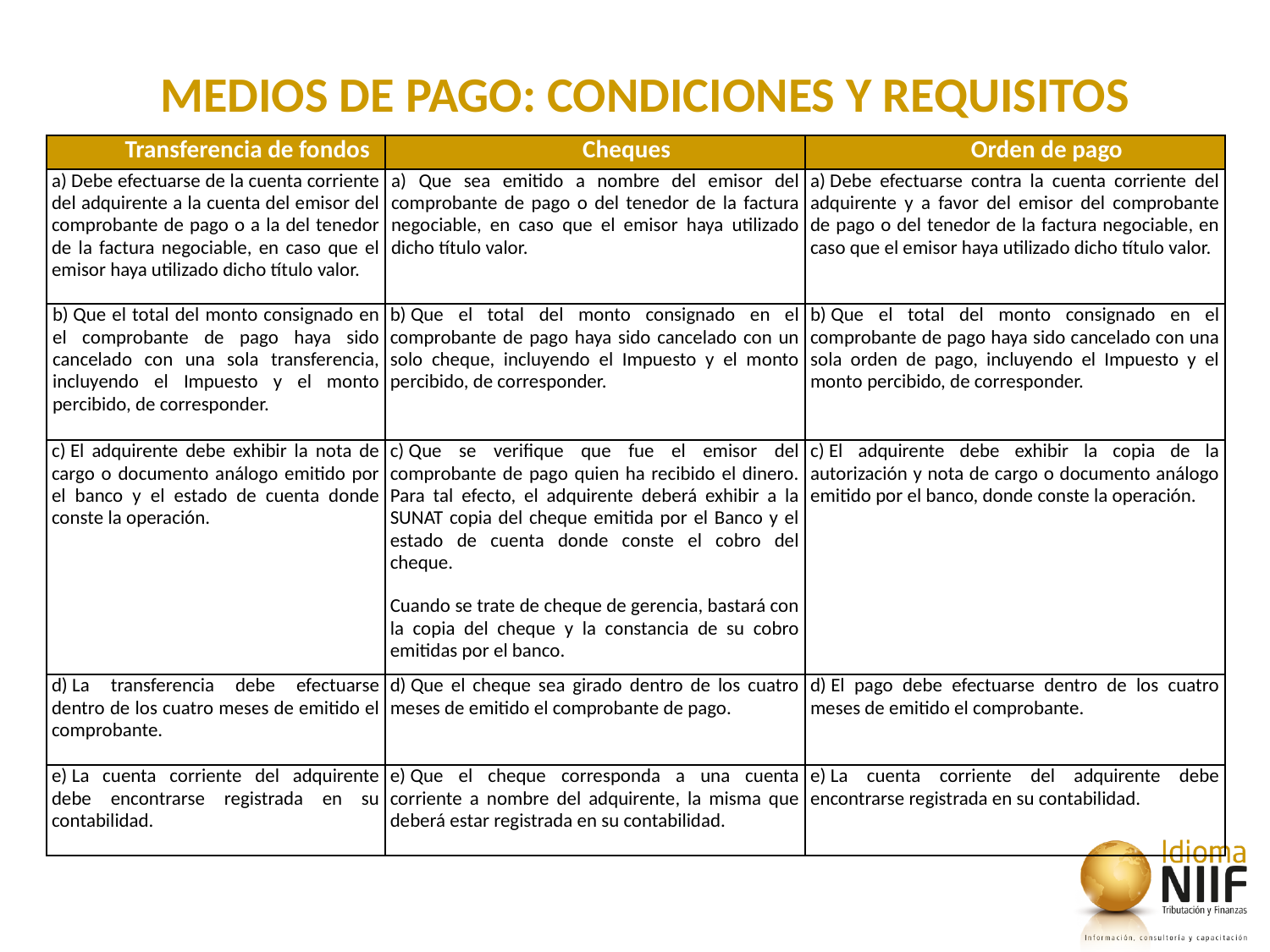

MEDIOS DE PAGO: CONDICIONES Y REQUISITOS

| Transferencia de fondos | Cheques | Orden de pago |
| --- | --- | --- |
| a) Debe efectuarse de la cuenta corriente del adquirente a la cuenta del emisor del comprobante de pago o a la del tenedor de la factura negociable, en caso que el emisor haya utilizado dicho título valor. | a) Que sea emitido a nombre del emisor del comprobante de pago o del tenedor de la factura negociable, en caso que el emisor haya utilizado dicho título valor. | a) Debe efectuarse contra la cuenta corriente del adquirente y a favor del emisor del comprobante de pago o del tenedor de la factura negociable, en caso que el emisor haya utilizado dicho título valor. |
| b) Que el total del monto consignado en el comprobante de pago haya sido cancelado con una sola transferencia, incluyendo el Impuesto y el monto percibido, de corresponder. | b) Que el total del monto consignado en el comprobante de pago haya sido cancelado con un solo cheque, incluyendo el Impuesto y el monto percibido, de corresponder. | b) Que el total del monto consignado en el comprobante de pago haya sido cancelado con una sola orden de pago, incluyendo el Impuesto y el monto percibido, de corresponder. |
| c) El adquirente debe exhibir la nota de cargo o documento análogo emitido por el banco y el estado de cuenta donde conste la operación. | c) Que se verifique que fue el emisor del comprobante de pago quien ha recibido el dinero. Para tal efecto, el adquirente deberá exhibir a la SUNAT copia del cheque emitida por el Banco y el estado de cuenta donde conste el cobro del cheque. Cuando se trate de cheque de gerencia, bastará con la copia del cheque y la constancia de su cobro emitidas por el banco. | c) El adquirente debe exhibir la copia de la autorización y nota de cargo o documento análogo emitido por el banco, donde conste la operación. |
| d) La transferencia debe efectuarse dentro de los cuatro meses de emitido el comprobante. | d) Que el cheque sea girado dentro de los cuatro meses de emitido el comprobante de pago. | d) El pago debe efectuarse dentro de los cuatro meses de emitido el comprobante. |
| e) La cuenta corriente del adquirente debe encontrarse registrada en su contabilidad. | e) Que el cheque corresponda a una cuenta corriente a nombre del adquirente, la misma que deberá estar registrada en su contabilidad. | e) La cuenta corriente del adquirente debe encontrarse registrada en su contabilidad. |